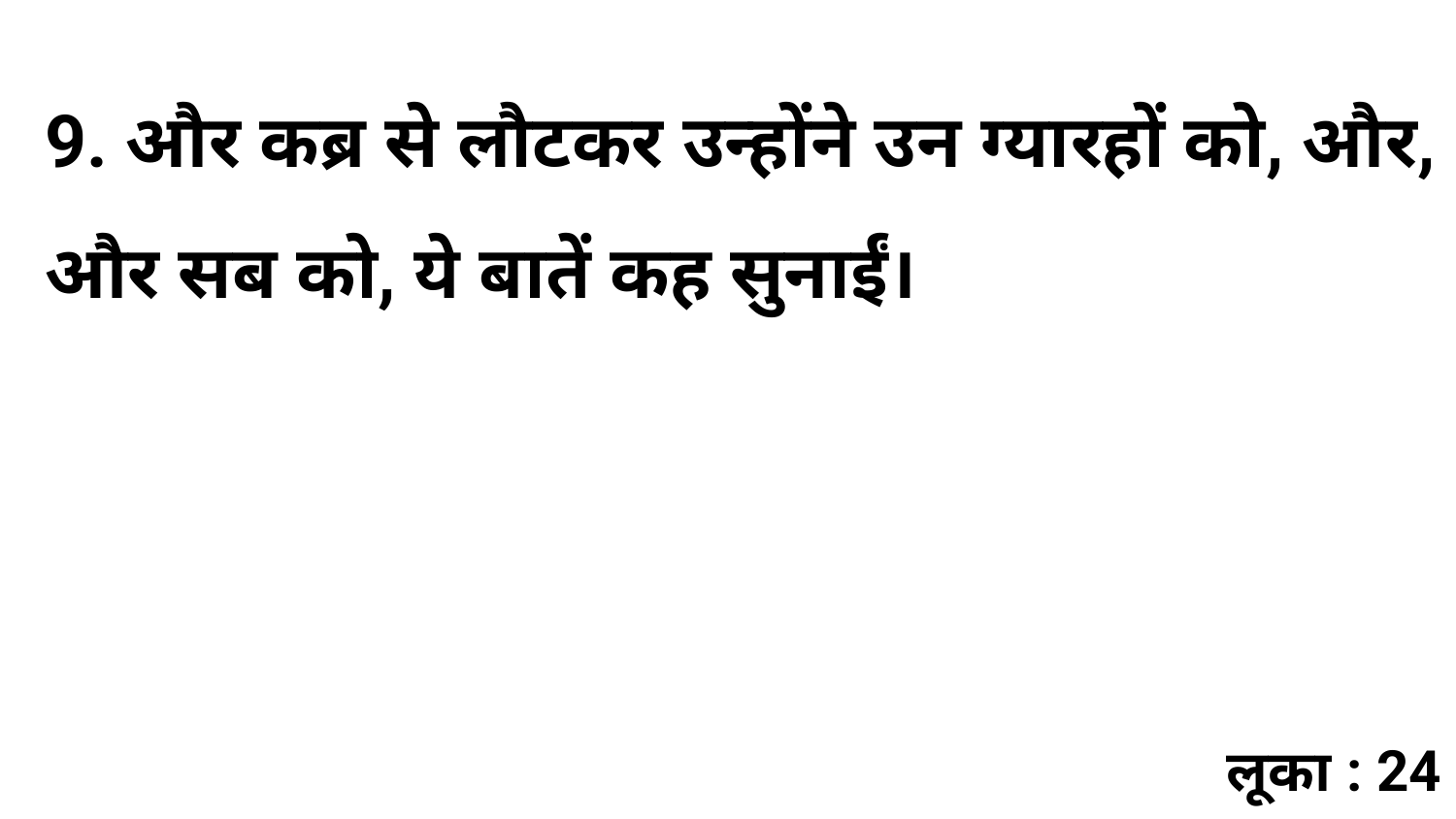

9. और कब्र से लौटकर उन्होंने उन ग्यारहों को, और, और सब को, ये बातें कह सुनाईं।
लूका : 24